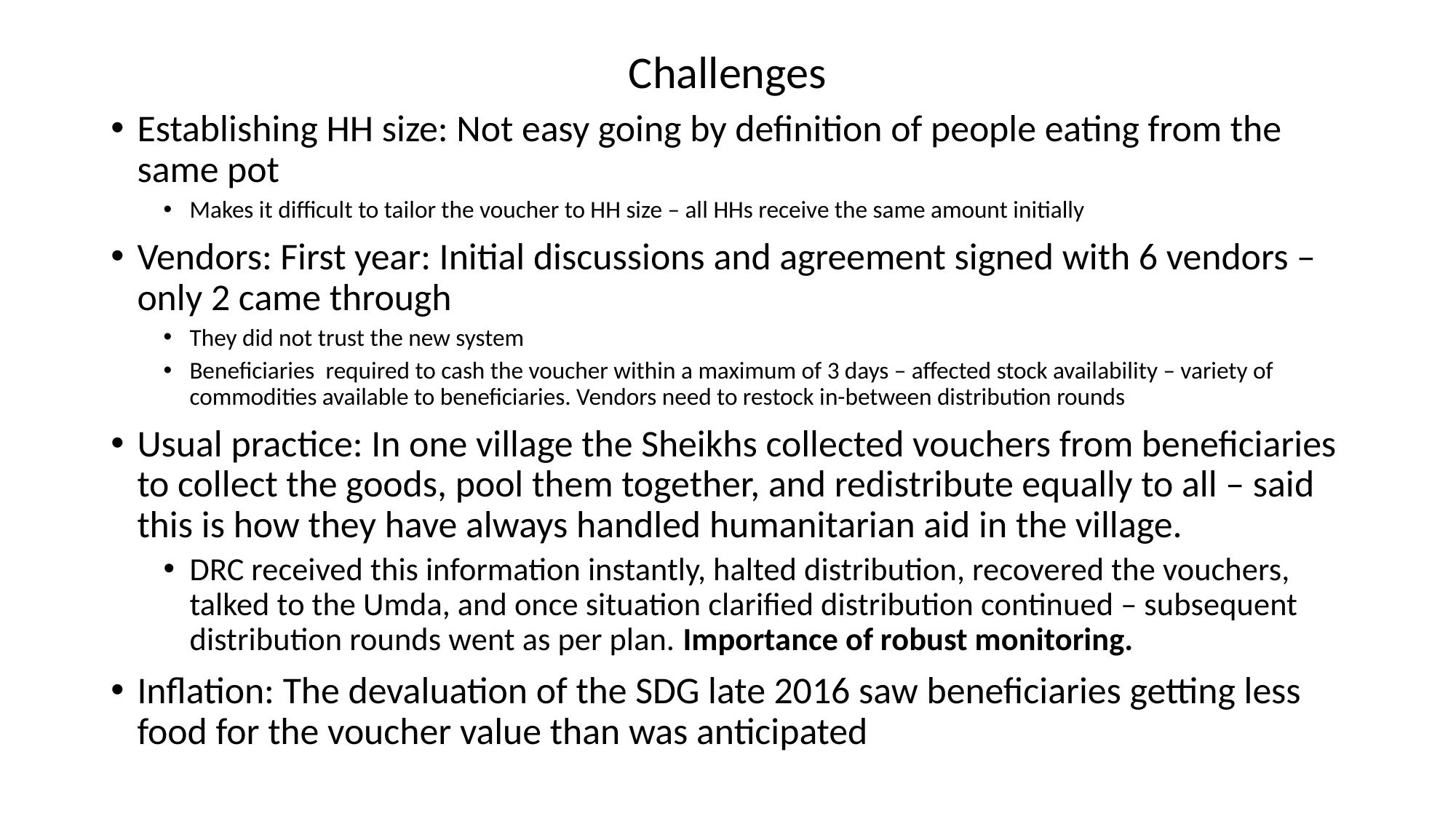

# Challenges
Establishing HH size: Not easy going by definition of people eating from the same pot
Makes it difficult to tailor the voucher to HH size – all HHs receive the same amount initially
Vendors: First year: Initial discussions and agreement signed with 6 vendors – only 2 came through
They did not trust the new system
Beneficiaries  required to cash the voucher within a maximum of 3 days – affected stock availability – variety of commodities available to beneficiaries. Vendors need to restock in-between distribution rounds
Usual practice: In one village the Sheikhs collected vouchers from beneficiaries to collect the goods, pool them together, and redistribute equally to all – said this is how they have always handled humanitarian aid in the village.
DRC received this information instantly, halted distribution, recovered the vouchers, talked to the Umda, and once situation clarified distribution continued – subsequent distribution rounds went as per plan. Importance of robust monitoring.
Inflation: The devaluation of the SDG late 2016 saw beneficiaries getting less food for the voucher value than was anticipated